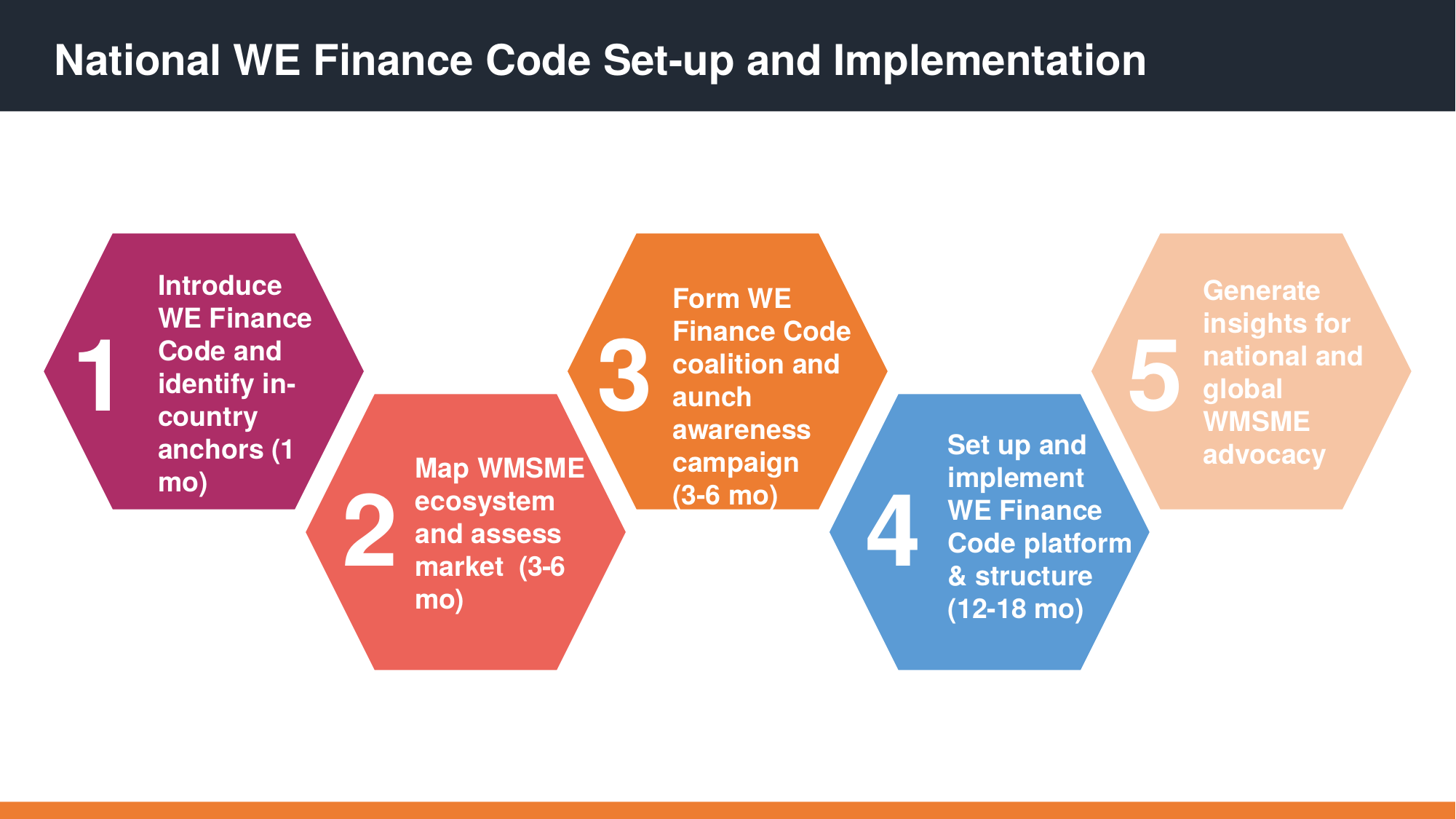

# National WE Finance Code Set-up and Implementation

Introduce WE Finance Code and identify in-country anchors (1 mo)
Generate insights for national and global WMSME advocacy
Form WE Finance Code coalition and aunch awareness campaign
(3-6 mo)
1
3
5
2
4

Set up and implement
WE Finance Code platform  & structure
(12-18 mo)
Map WMSME ecosystem and assess market  (3-6 mo)